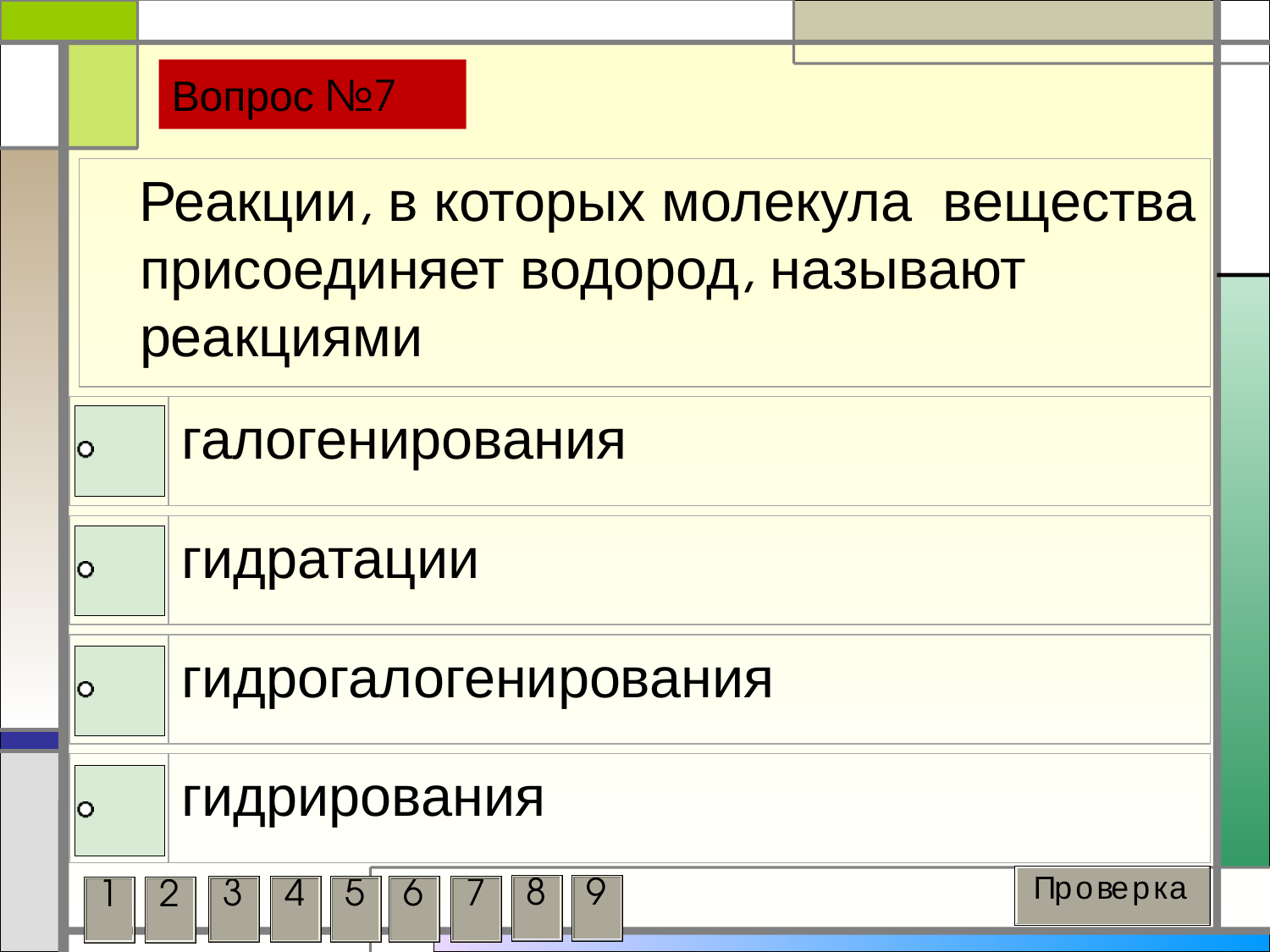

# Вопрос №7
   Реакции, в которых молекула  вещества присоединяет водород, называют реакциями

галогенирования
гидратации
гидрогалогенирования
гидрирования